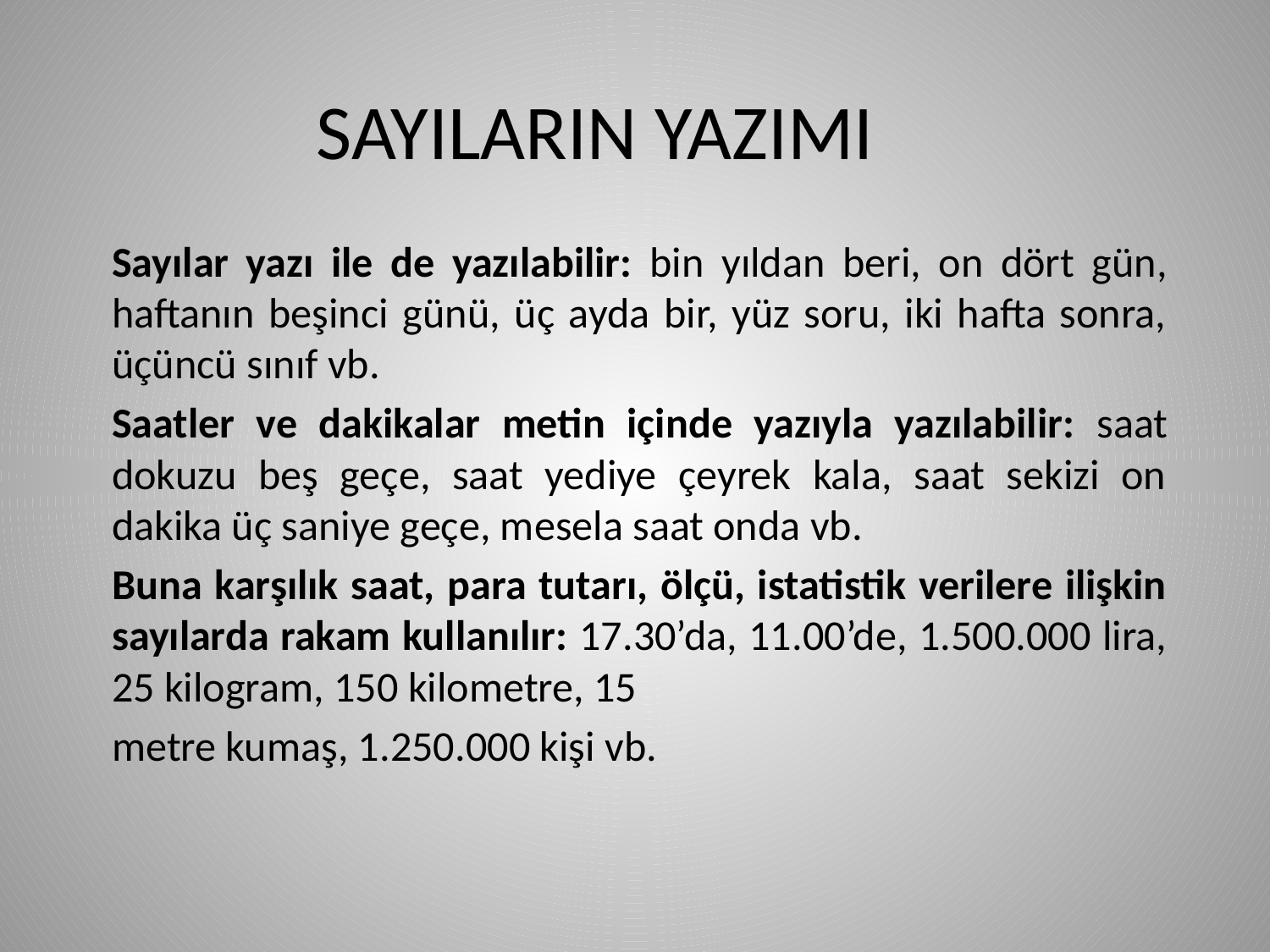

# SAYILARIN YAZIMI
Sayılar yazı ile de yazılabilir: bin yıldan beri, on dört gün, haftanın beşinci günü, üç ayda bir, yüz soru, iki hafta sonra, üçüncü sınıf vb.
Saatler ve dakikalar metin içinde yazıyla yazılabilir: saat dokuzu beş geçe, saat yediye çeyrek kala, saat sekizi on dakika üç saniye geçe, mesela saat onda vb.
Buna karşılık saat, para tutarı, ölçü, istatistik verilere ilişkin sayılarda rakam kullanılır: 17.30’da, 11.00’de, 1.500.000 lira, 25 kilogram, 150 kilometre, 15
metre kumaş, 1.250.000 kişi vb.